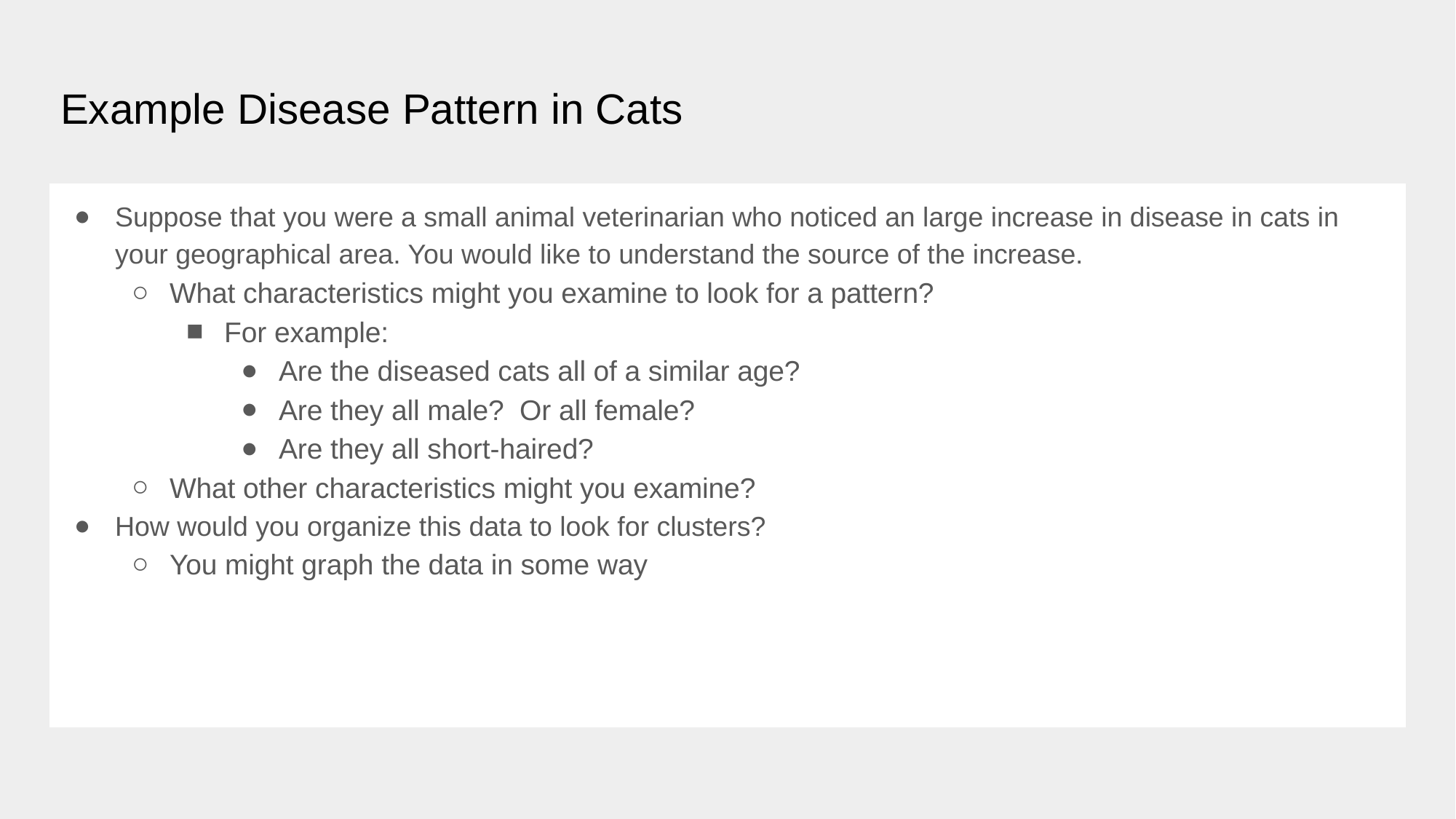

# Example Disease Pattern in Cats
Suppose that you were a small animal veterinarian who noticed an large increase in disease in cats in your geographical area. You would like to understand the source of the increase.
What characteristics might you examine to look for a pattern?
For example:
Are the diseased cats all of a similar age?
Are they all male?  Or all female?
Are they all short-haired?
What other characteristics might you examine?
How would you organize this data to look for clusters?
You might graph the data in some way